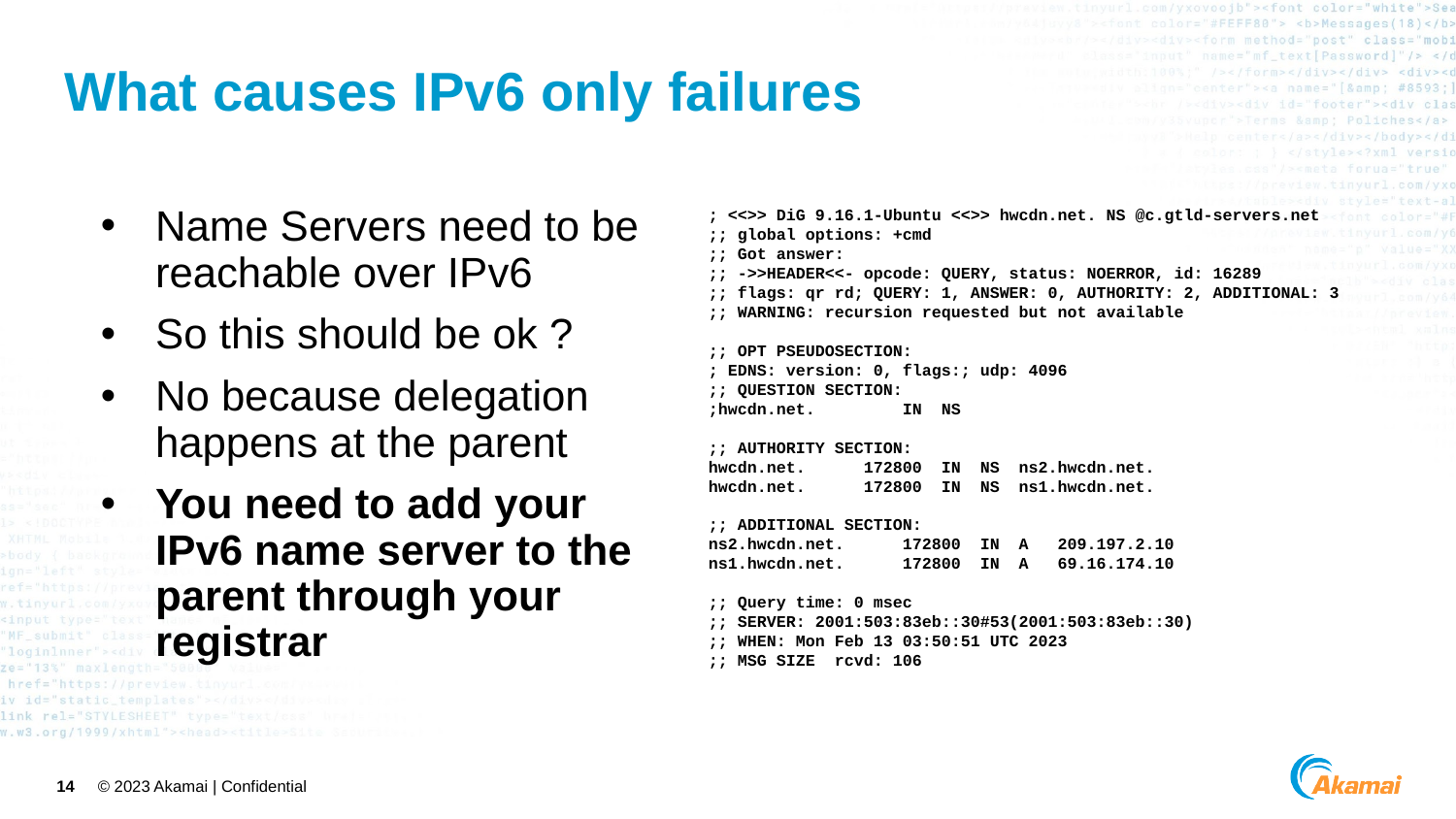

# What causes IPv6 only failures
Name Servers need to be reachable over IPv6
So this should be ok ?
No because delegation happens at the parent
You need to add your IPv6 name server to the parent through your registrar
; <<>> DiG 9.16.1-Ubuntu <<>> hwcdn.net. NS @c.gtld-servers.net
;; global options: +cmd
;; Got answer:
;; ->>HEADER<<- opcode: QUERY, status: NOERROR, id: 16289
;; flags: qr rd; QUERY: 1, ANSWER: 0, AUTHORITY: 2, ADDITIONAL: 3
;; WARNING: recursion requested but not available

;; OPT PSEUDOSECTION:
; EDNS: version: 0, flags:; udp: 4096
;; QUESTION SECTION:
;hwcdn.net.         IN  NS

;; AUTHORITY SECTION:
hwcdn.net.      172800  IN  NS  ns2.hwcdn.net.
hwcdn.net.      172800  IN  NS  ns1.hwcdn.net.

;; ADDITIONAL SECTION:
ns2.hwcdn.net.      172800  IN  A   209.197.2.10
ns1.hwcdn.net.      172800  IN  A   69.16.174.10

;; Query time: 0 msec
;; SERVER: 2001:503:83eb::30#53(2001:503:83eb::30)
;; WHEN: Mon Feb 13 03:50:51 UTC 2023
;; MSG SIZE  rcvd: 106